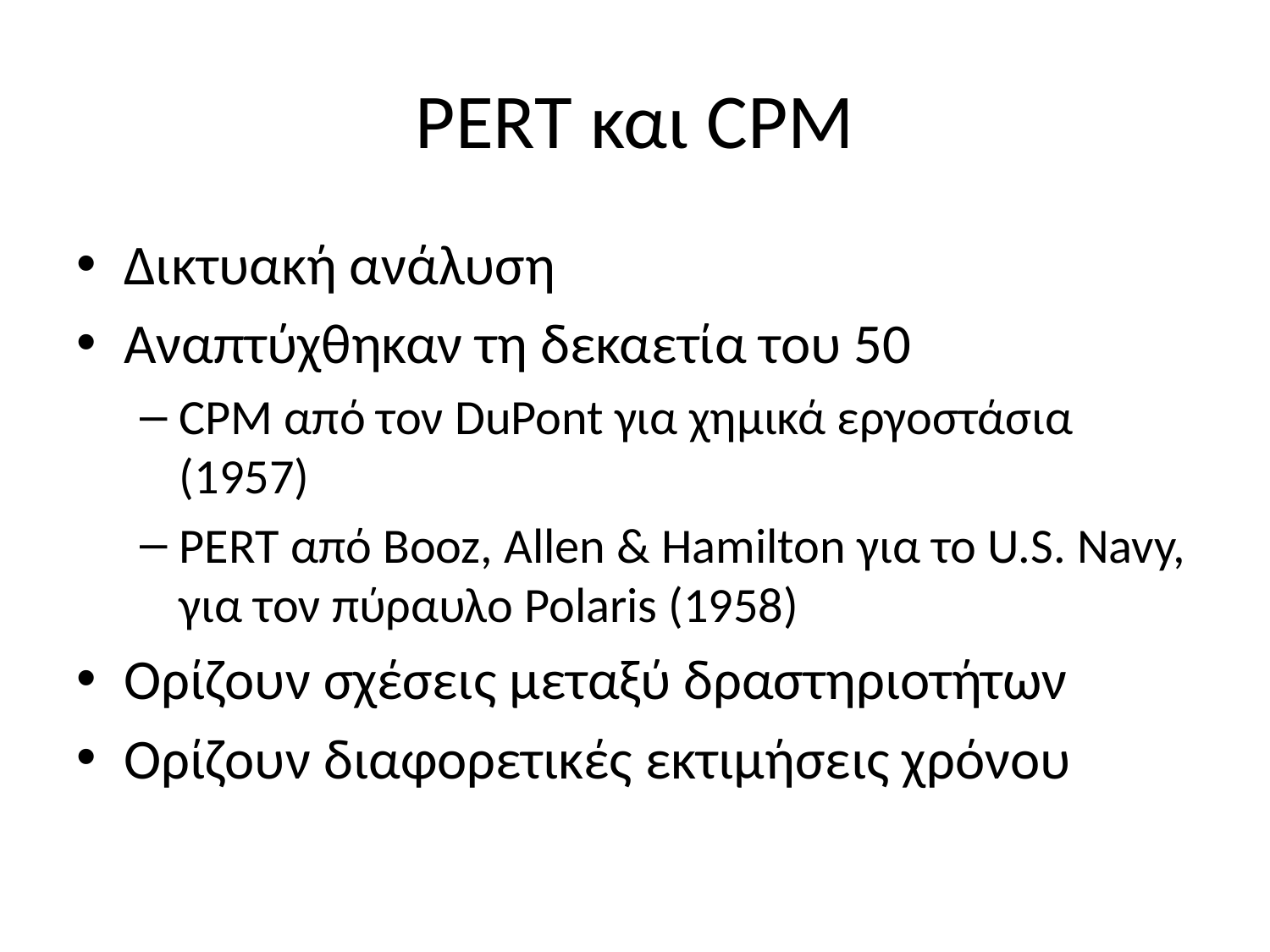

# PERT και CPM
Δικτυακή ανάλυση
Αναπτύχθηκαν τη δεκαετία του 50
CPM από τον DuPont για χημικά εργοστάσια (1957)
PERT από Booz, Allen & Hamilton για το U.S. Navy, για τον πύραυλο Polaris (1958)
Ορίζουν σχέσεις μεταξύ δραστηριοτήτων
Ορίζουν διαφορετικές εκτιμήσεις χρόνου